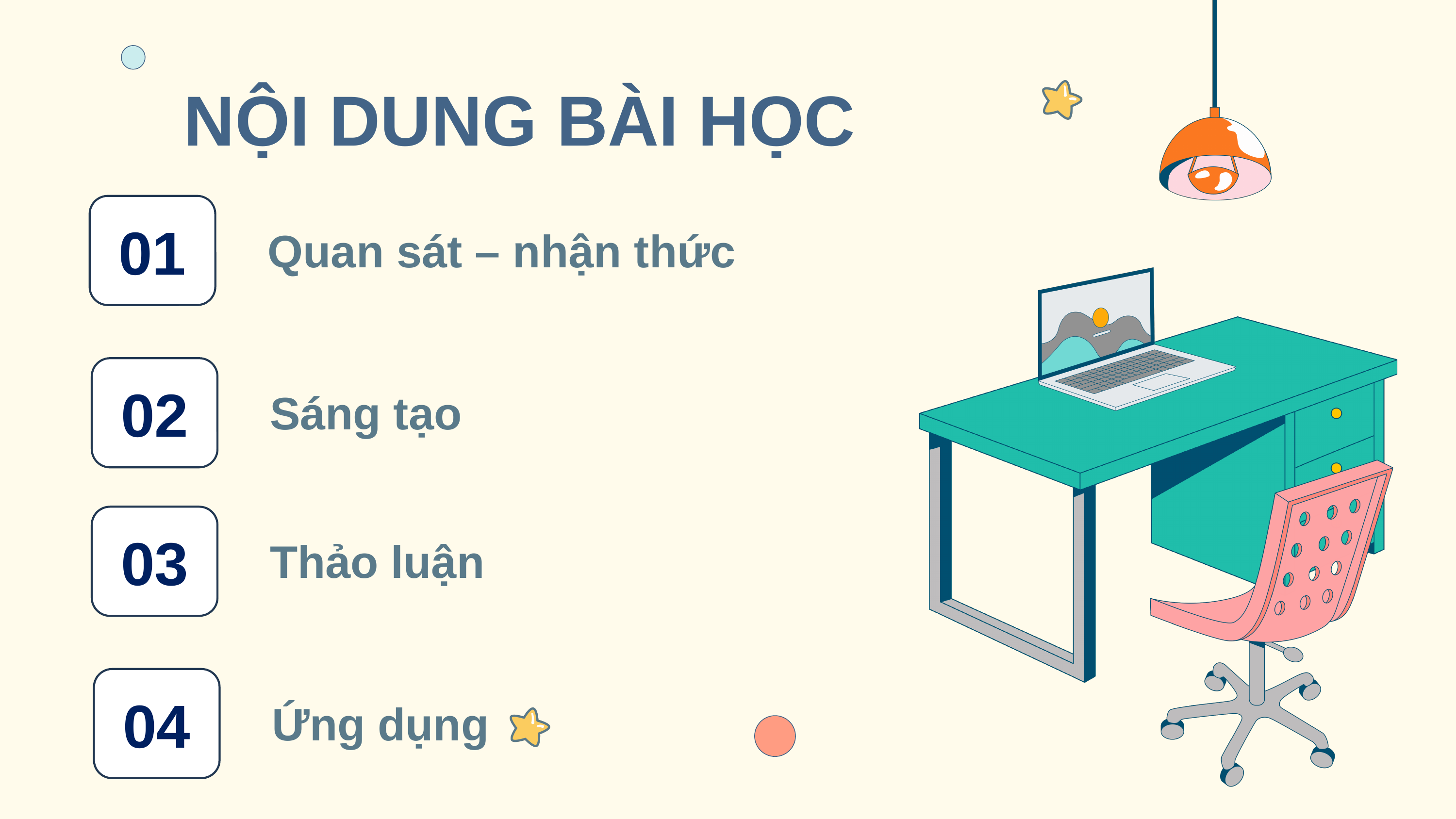

NỘI DUNG BÀI HỌC
01
Quan sát – nhận thức

02
Sáng tạo

03
Thảo luận
04
Ứng dụng